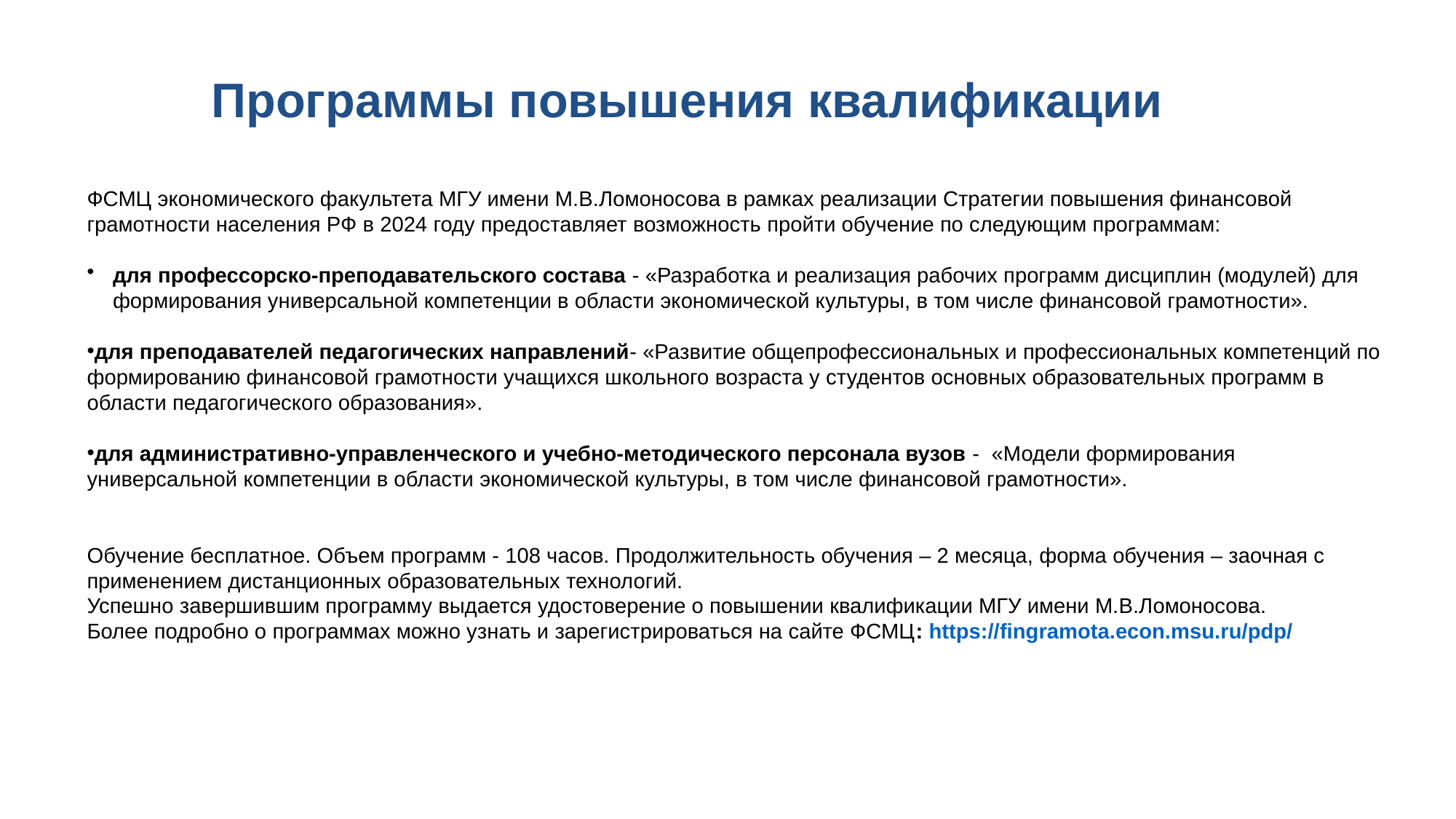

Программы повышения квалификации
ФСМЦ экономического факультета МГУ имени М.В.Ломоносова в рамках реализации Стратегии повышения финансовой грамотности населения РФ в 2024 году предоставляет возможность пройти обучение по следующим программам:

для профессорско-преподавательского состава - «Разработка и реализация рабочих программ дисциплин (модулей) для формирования универсальной компетенции в области экономической культуры, в том числе финансовой грамотности».

для преподавателей педагогических направлений- «Развитие общепрофессиональных и профессиональных компетенций по формированию финансовой грамотности учащихся школьного возраста у студентов основных образовательных программ в области педагогического образования».

для административно-управленческого и учебно-методического персонала вузов -  «Модели формирования универсальной компетенции в области экономической культуры, в том числе финансовой грамотности».

Обучение бесплатное. Объем программ - 108 часов. Продолжительность обучения – 2 месяца, форма обучения – заочная с применением дистанционных образовательных технологий.
Успешно завершившим программу выдается удостоверение о повышении квалификации МГУ имени М.В.Ломоносова.
Более подробно о программах можно узнать и зарегистрироваться на сайте ФСМЦ: https://fingramota.econ.msu.ru/pdp/